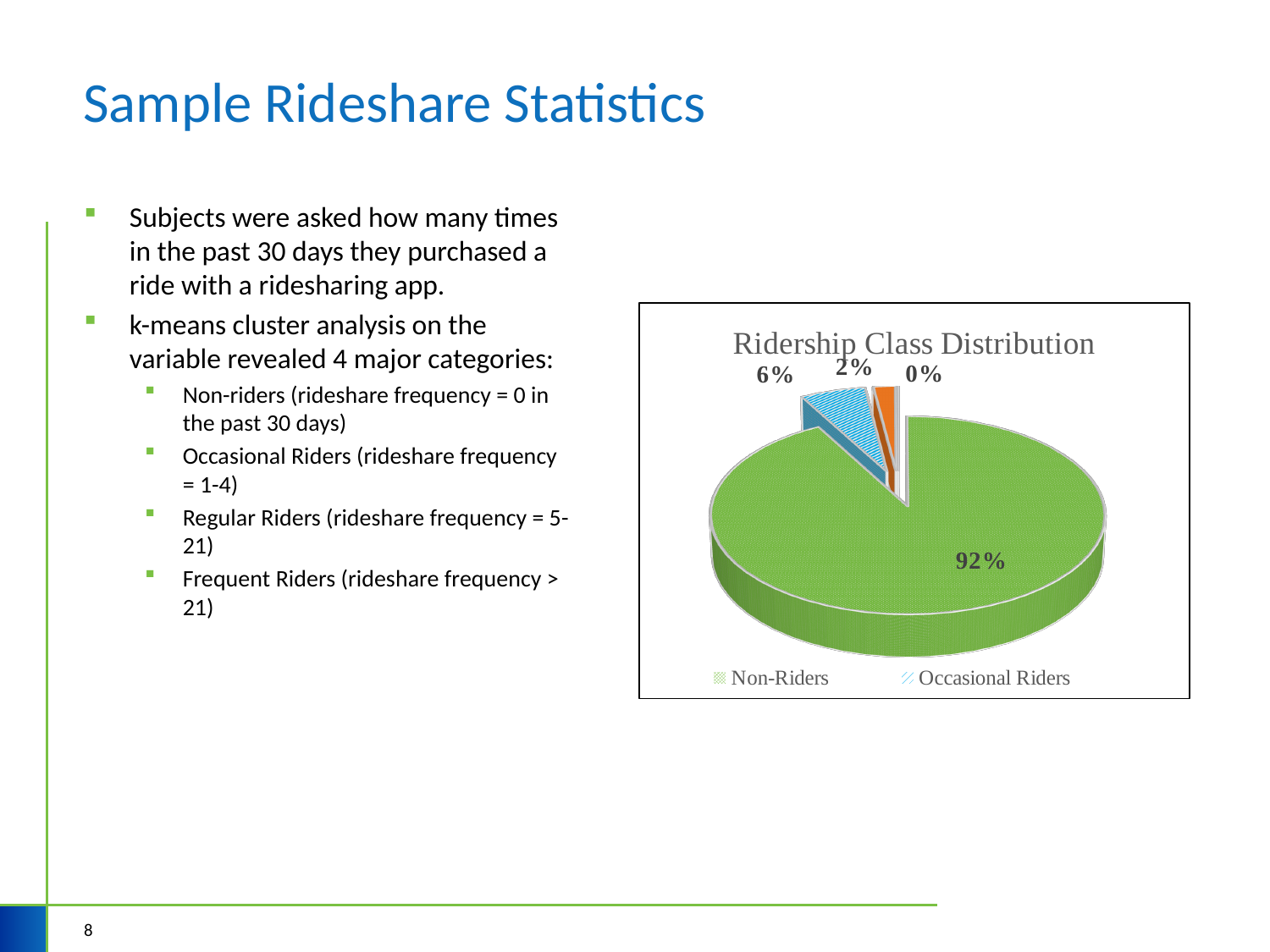

# Sample Rideshare Statistics
Subjects were asked how many times in the past 30 days they purchased a ride with a ridesharing app.
k-means cluster analysis on the variable revealed 4 major categories:
Non-riders (rideshare frequency = 0 in the past 30 days)
Occasional Riders (rideshare frequency = 1-4)
Regular Riders (rideshare frequency = 5-21)
Frequent Riders (rideshare frequency > 21)

[unsupported chart]

8